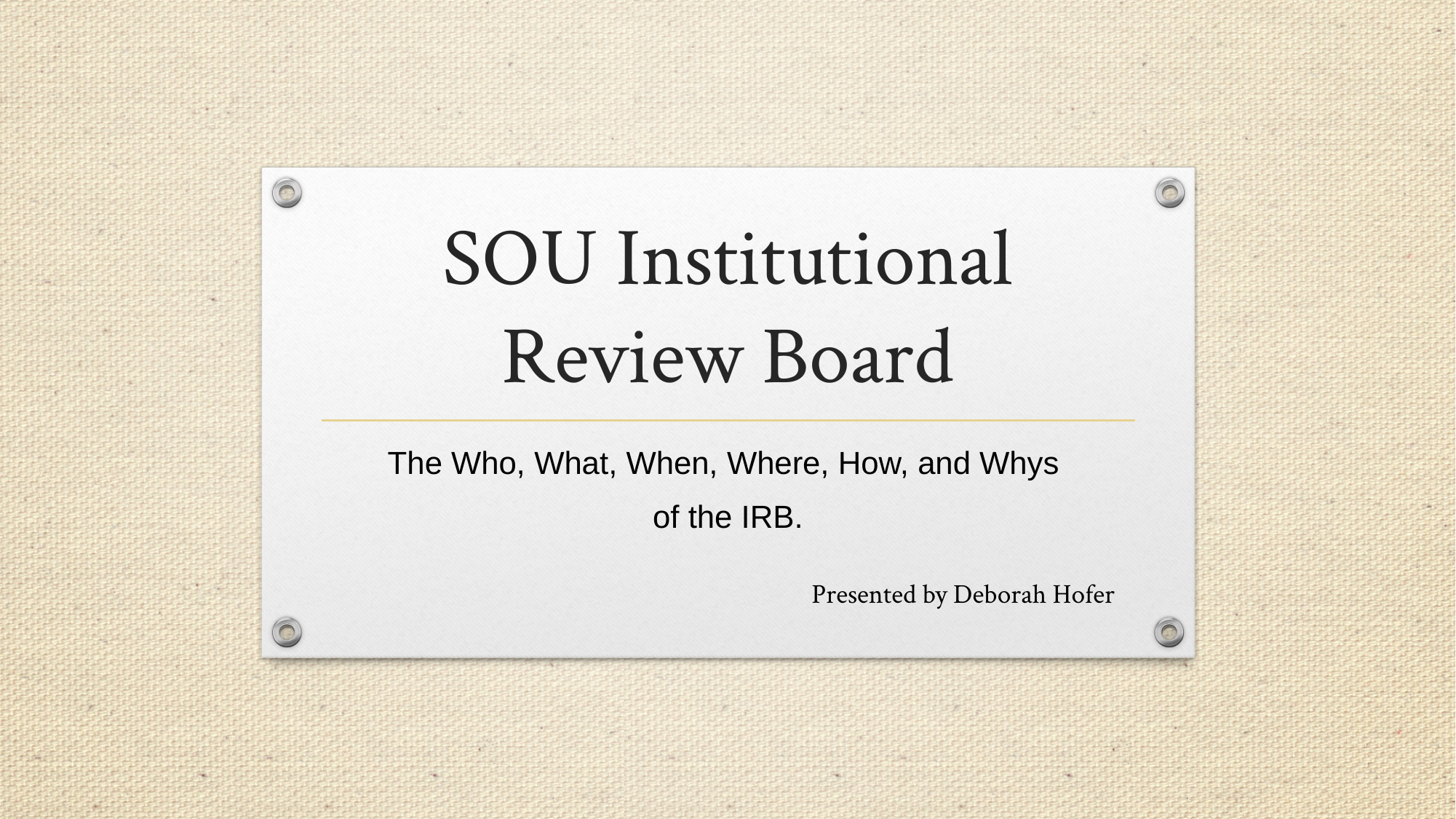

# SOU Institutional Review Board
The Who, What, When, Where, How, and Whys
of the IRB.

Presented by Deborah Hofer